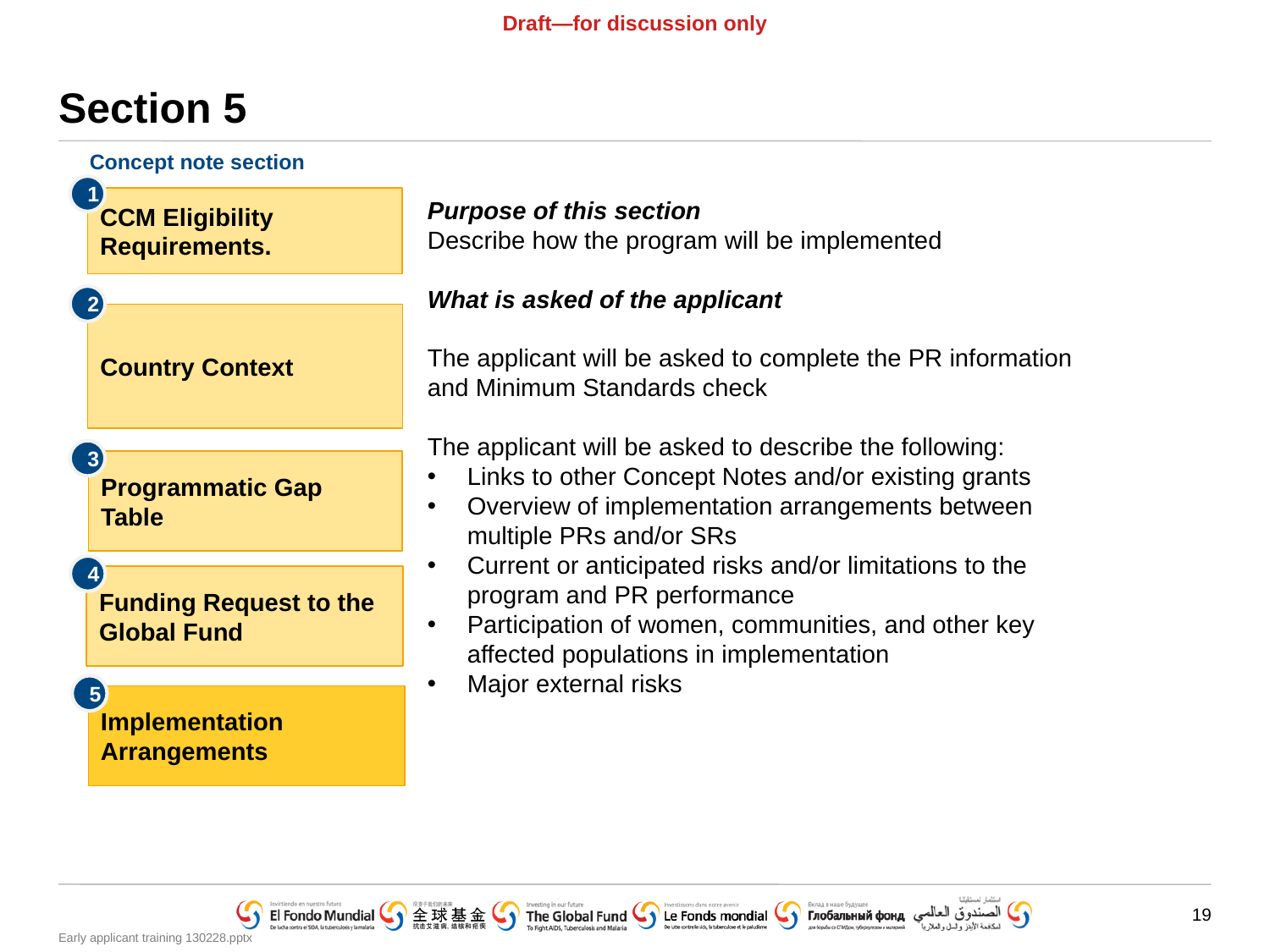

# Section 5
Concept note section
1
CCM Eligibility Requirements.
Purpose of this section
Describe how the program will be implemented

What is asked of the applicant

The applicant will be asked to complete the PR information and Minimum Standards check

The applicant will be asked to describe the following:
Links to other Concept Notes and/or existing grants
Overview of implementation arrangements between multiple PRs and/or SRs
Current or anticipated risks and/or limitations to the program and PR performance
Participation of women, communities, and other key affected populations in implementation
Major external risks

2
Country Context
3
Programmatic Gap Table
4
Funding Request to the Global Fund
5
Implementation Arrangements